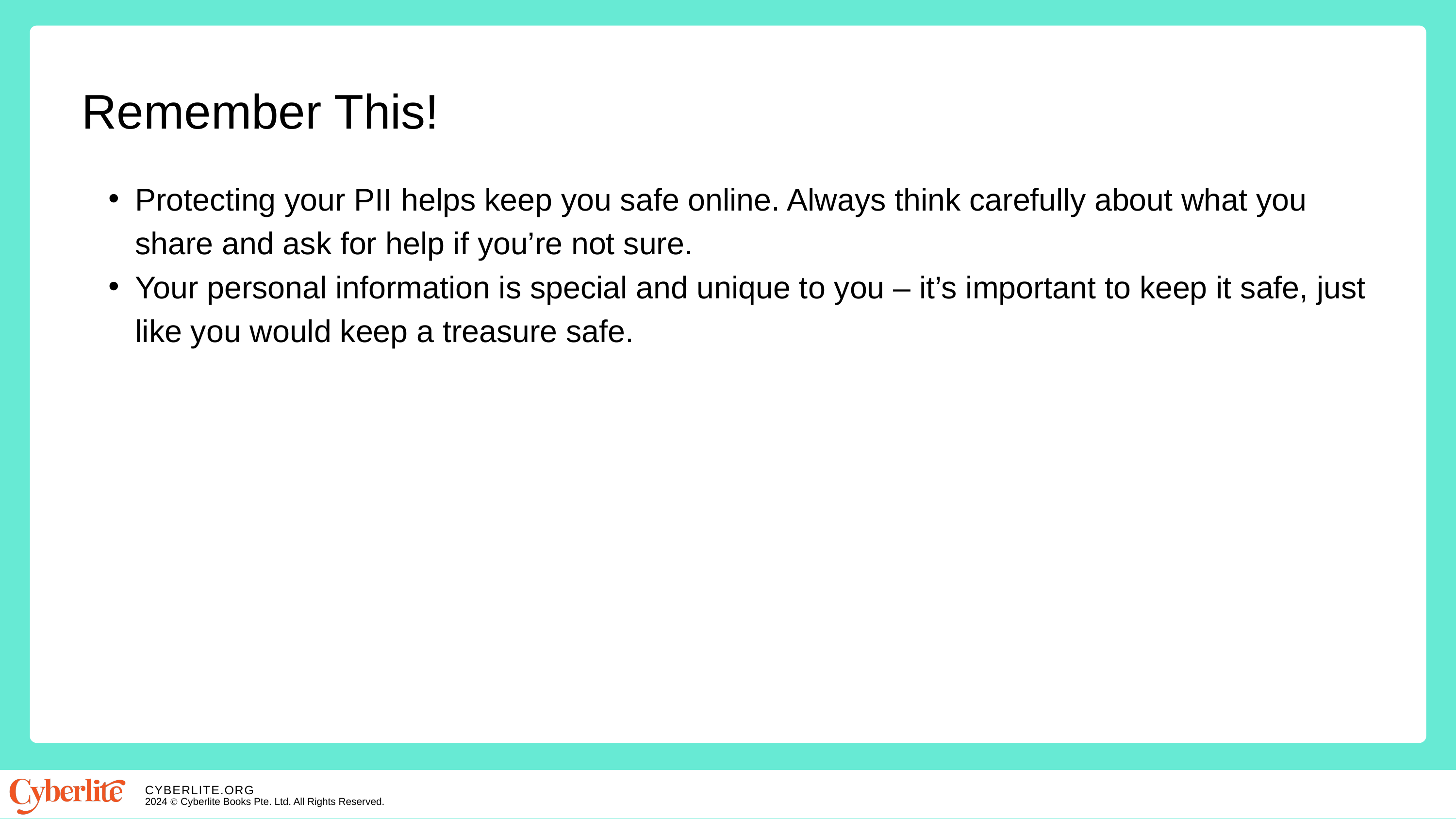

Remember This!
Protecting your PII helps keep you safe online. Always think carefully about what you share and ask for help if you’re not sure.
Your personal information is special and unique to you – it’s important to keep it safe, just like you would keep a treasure safe.